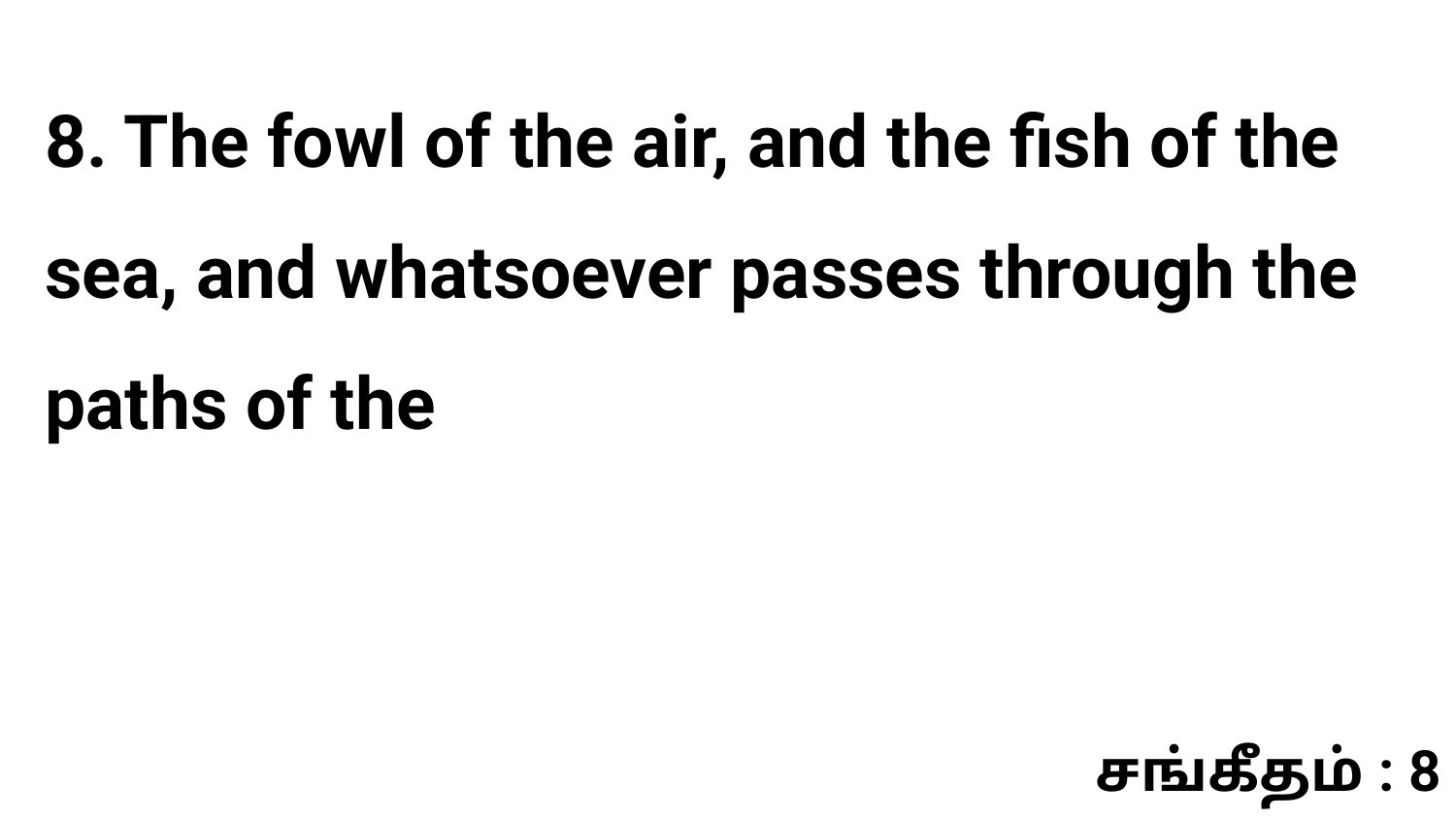

8. The fowl of the air, and the fish of the sea, and whatsoever passes through the paths of the
சங்கீதம் : 8